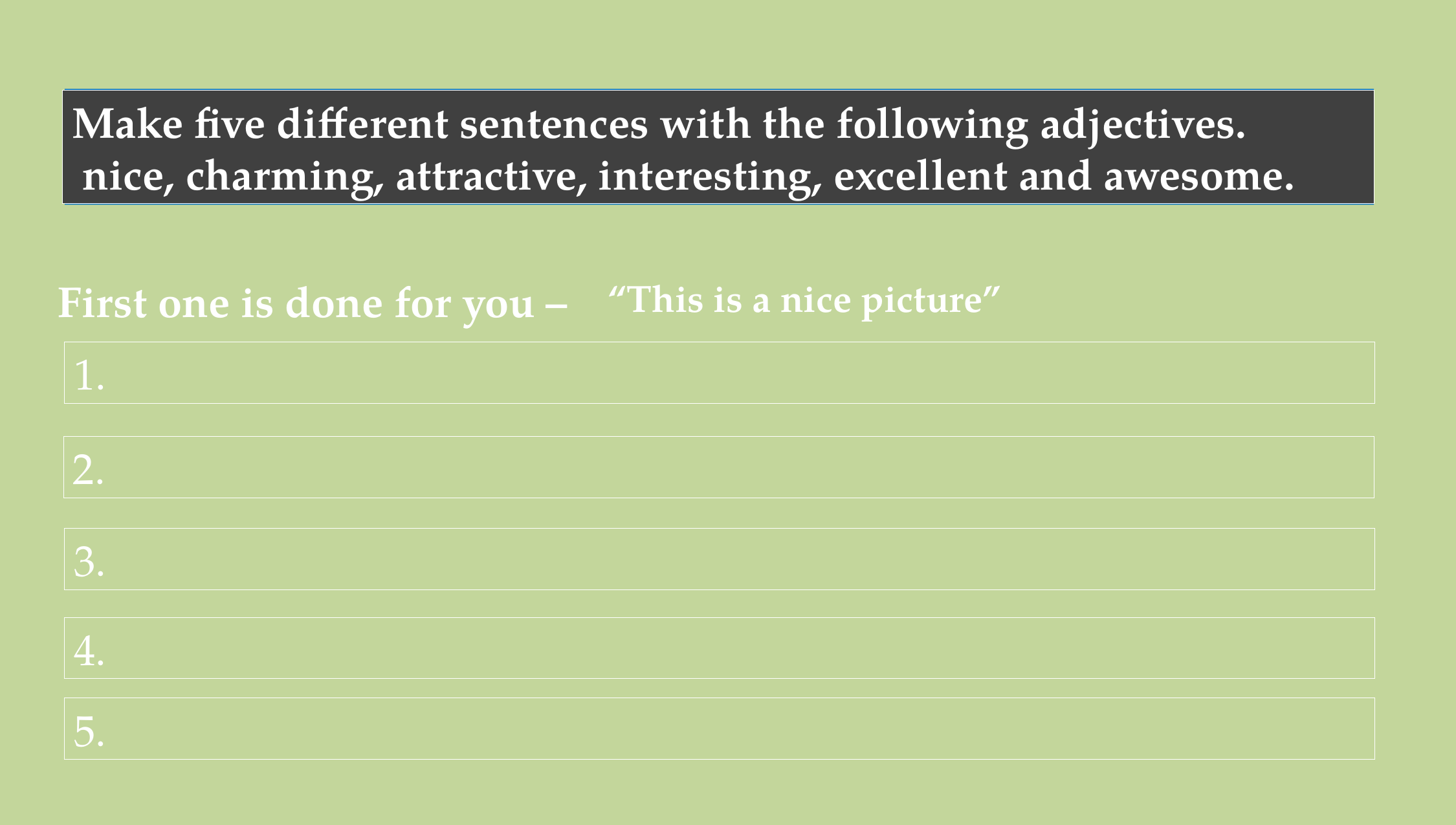

Make five different sentences with the following adjectives.
 nice, charming, attractive, interesting, excellent and awesome.
First one is done for you –
“This is a nice picture”
1.
2.
3.
4.
5.